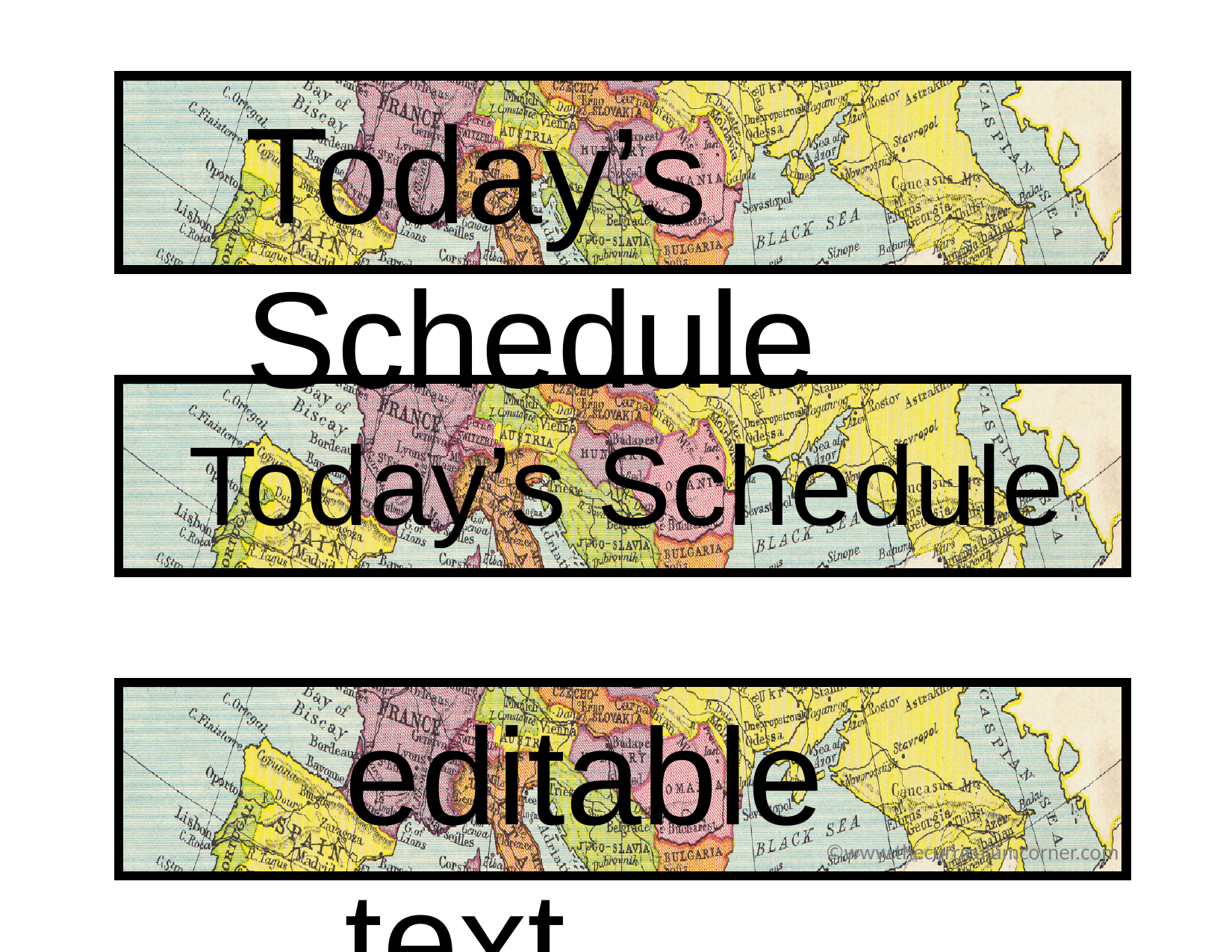

Today’s Schedule

Today’s Schedule
editable text

©www.thecurriculumcorner.com